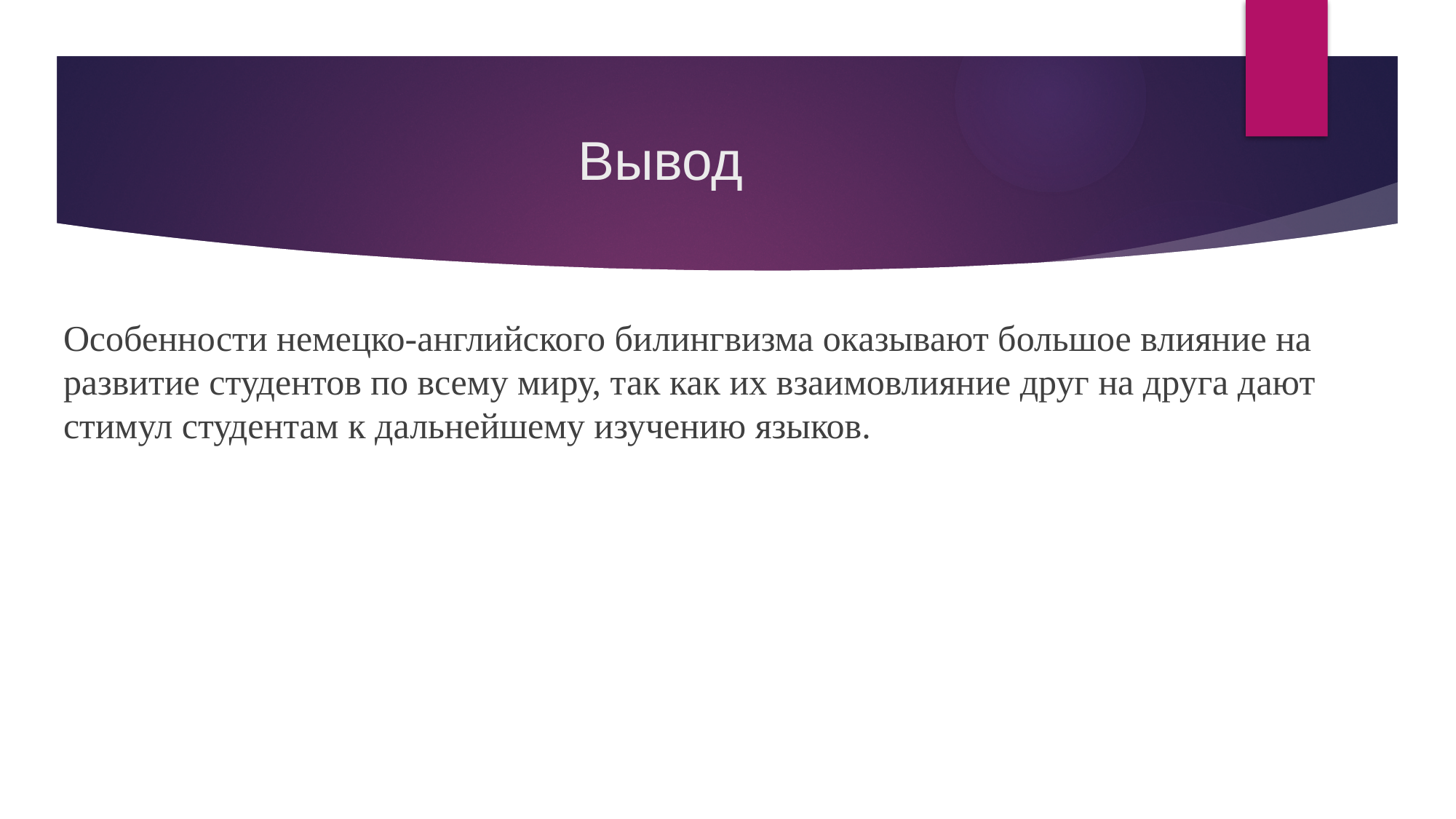

# Вывод
Особенности немецко-английского билингвизма оказывают большое влияние на развитие студентов по всему миру, так как их взаимовлияние друг на друга дают стимул студентам к дальнейшему изучению языков.